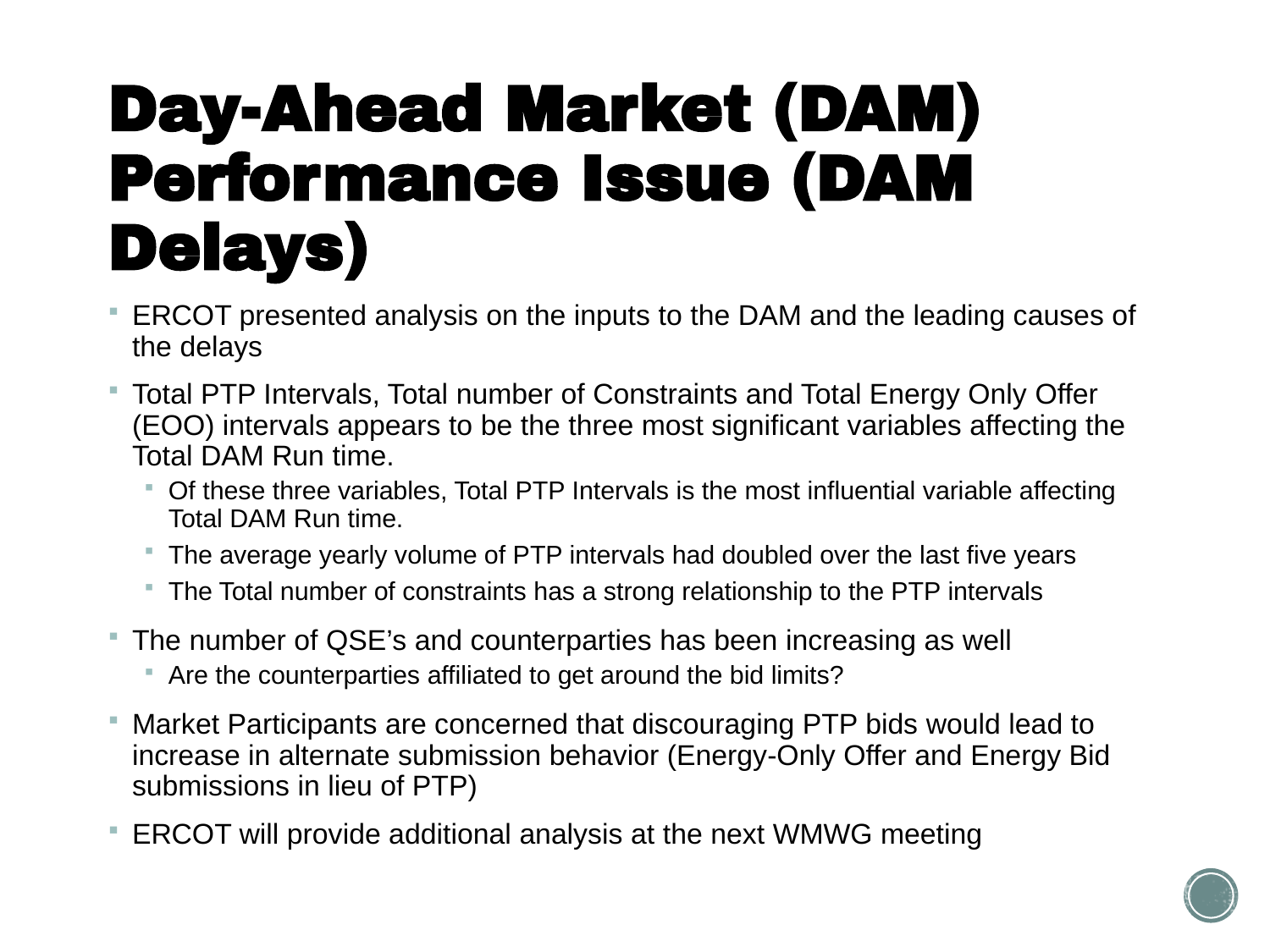

# Day-Ahead Market (DAM) Performance Issue (DAM Delays)
ERCOT presented analysis on the inputs to the DAM and the leading causes of the delays
Total PTP Intervals, Total number of Constraints and Total Energy Only Offer (EOO) intervals appears to be the three most significant variables affecting the Total DAM Run time.
Of these three variables, Total PTP Intervals is the most influential variable affecting Total DAM Run time.
The average yearly volume of PTP intervals had doubled over the last five years
The Total number of constraints has a strong relationship to the PTP intervals
The number of QSE’s and counterparties has been increasing as well
Are the counterparties affiliated to get around the bid limits?
Market Participants are concerned that discouraging PTP bids would lead to increase in alternate submission behavior (Energy-Only Offer and Energy Bid submissions in lieu of PTP)
ERCOT will provide additional analysis at the next WMWG meeting